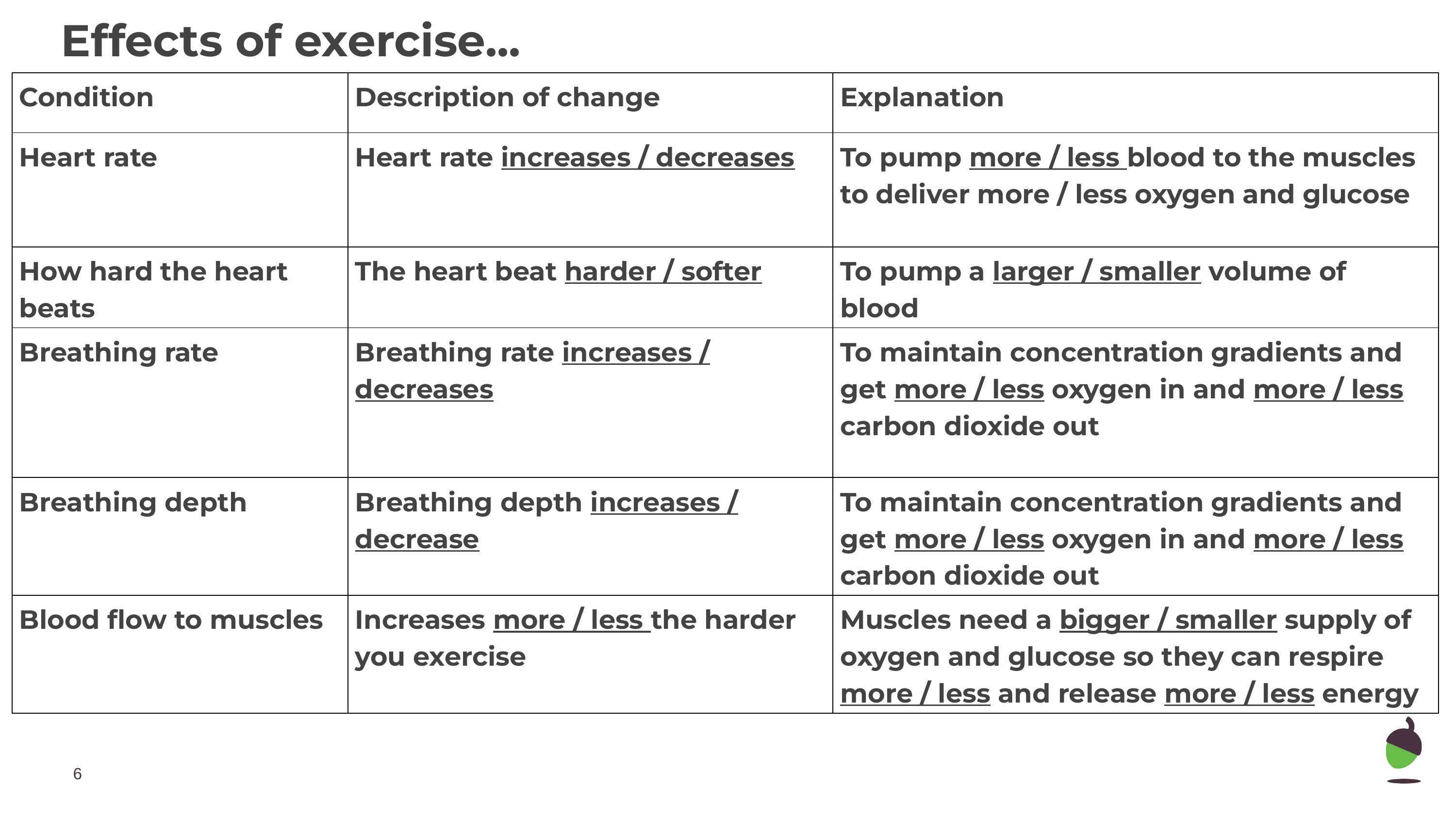

# Effects of exercise...
| Condition | Description of change | Explanation |
| --- | --- | --- |
| Heart rate | Heart rate increases / decreases | To pump more / less blood to the muscles to deliver more / less oxygen and glucose |
| How hard the heart beats | The heart beat harder / softer | To pump a larger / smaller volume of blood |
| Breathing rate | Breathing rate increases / decreases | To maintain concentration gradients and get more / less oxygen in and more / less carbon dioxide out |
| Breathing depth | Breathing depth increases / decrease | To maintain concentration gradients and get more / less oxygen in and more / less carbon dioxide out |
| Blood flow to muscles | Increases more / less the harder you exercise | Muscles need a bigger / smaller supply of oxygen and glucose so they can respire more / less and release more / less energy |
6